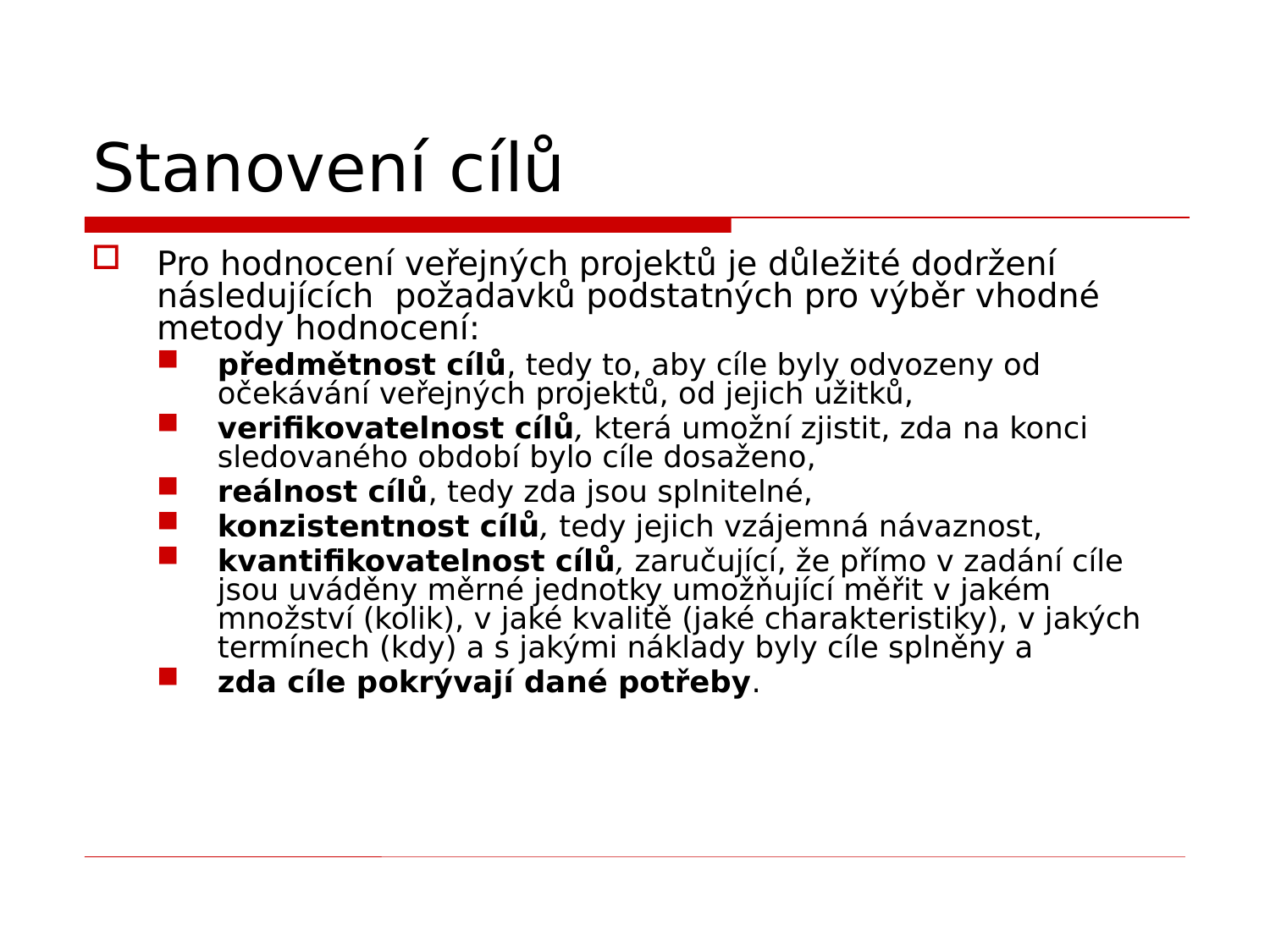

# Stanovení cílů
Pro hodnocení veřejných projektů je důležité dodržení následujících  požadavků podstatných pro výběr vhodné metody hodnocení:
předmětnost cílů, tedy to, aby cíle byly odvozeny od očekávání veřejných projektů, od jejich užitků,
verifikovatelnost cílů, která umožní zjistit, zda na konci sledovaného období bylo cíle dosaženo,
reálnost cílů, tedy zda jsou splnitelné,
konzistentnost cílů, tedy jejich vzájemná návaznost,
kvantifikovatelnost cílů, zaručující, že přímo v zadání cíle jsou uváděny měrné jednotky umožňující měřit v jakém množství (kolik), v jaké kvalitě (jaké charakteristiky), v jakých termínech (kdy) a s jakými náklady byly cíle splněny a
zda cíle pokrývají dané potřeby.